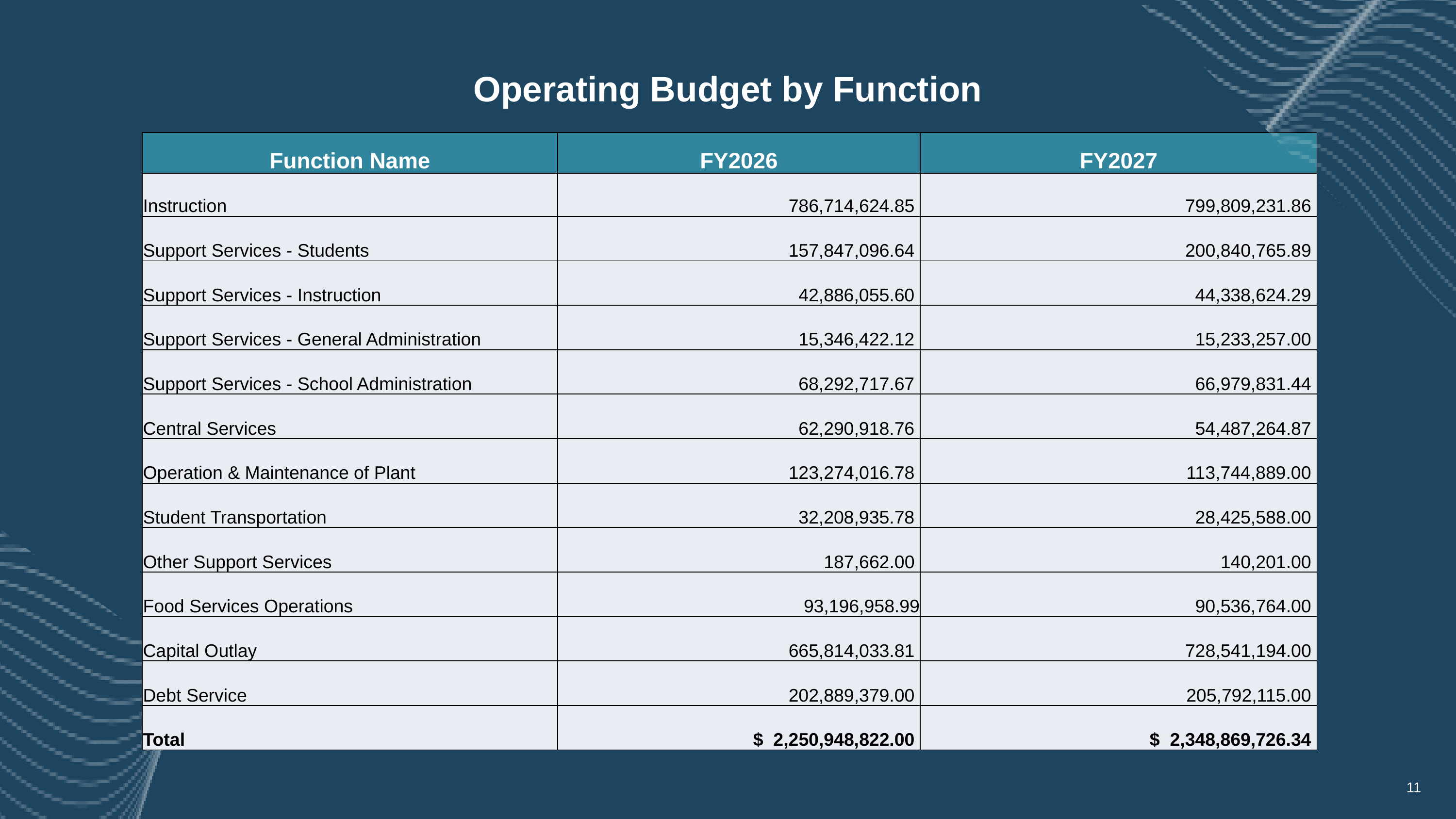

Operating Budget by Function
| Function Name | FY2026 | FY2027 |
| --- | --- | --- |
| Instruction | 786,714,624.85 | 799,809,231.86 |
| Support Services - Students | 157,847,096.64 | 200,840,765.89 |
| Support Services - Instruction | 42,886,055.60 | 44,338,624.29 |
| Support Services - General Administration | 15,346,422.12 | 15,233,257.00 |
| Support Services - School Administration | 68,292,717.67 | 66,979,831.44 |
| Central Services | 62,290,918.76 | 54,487,264.87 |
| Operation & Maintenance of Plant | 123,274,016.78 | 113,744,889.00 |
| Student Transportation | 32,208,935.78 | 28,425,588.00 |
| Other Support Services | 187,662.00 | 140,201.00 |
| Food Services Operations | 93,196,958.99 | 90,536,764.00 |
| Capital Outlay | 665,814,033.81 | 728,541,194.00 |
| Debt Service | 202,889,379.00 | 205,792,115.00 |
| Total | $ 2,250,948,822.00 | $ 2,348,869,726.34 |

11